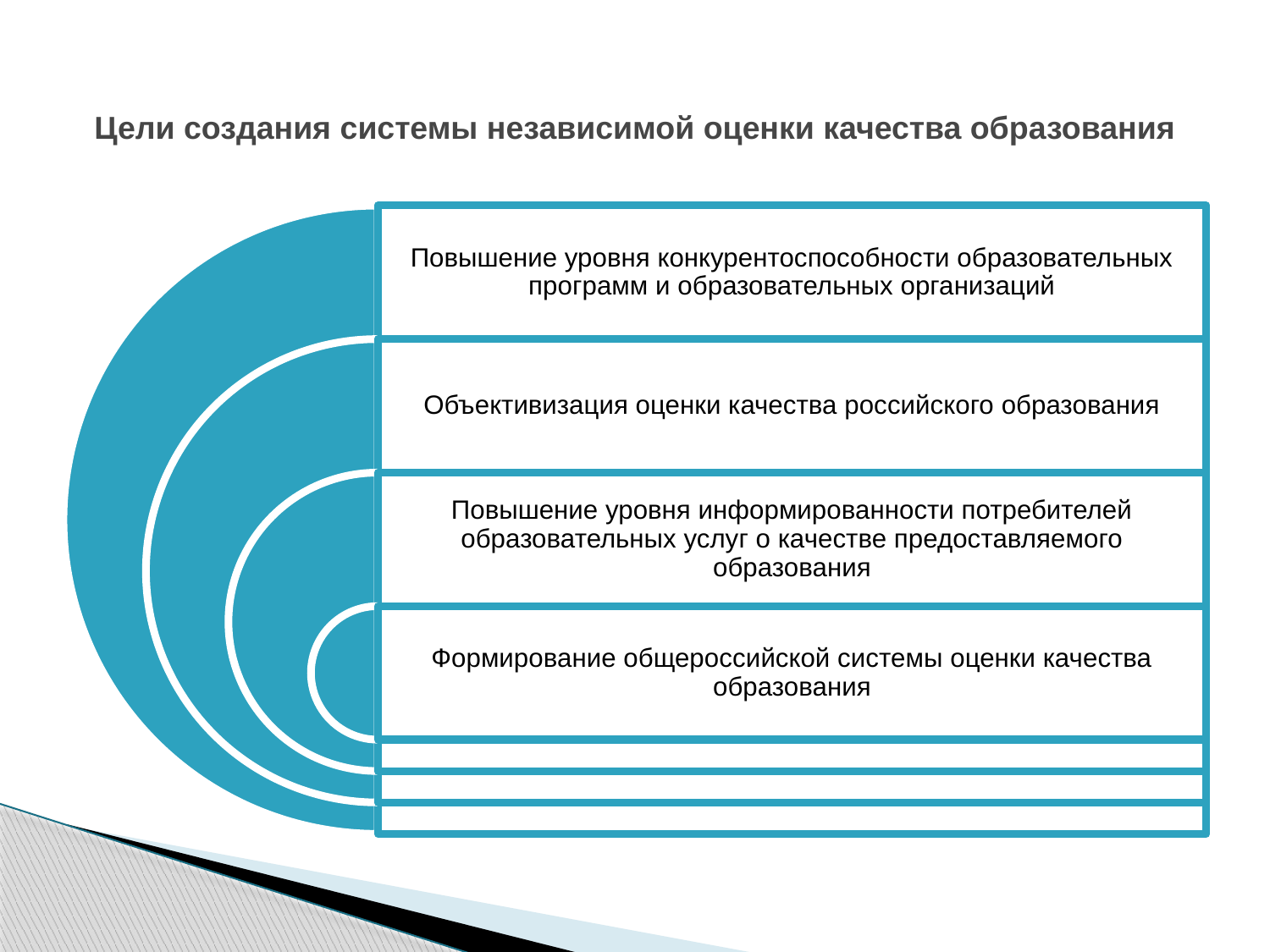

# Цели создания системы независимой оценки качества образования
Повышение уровня конкурентоспособности образовательных программ и образовательных организаций
Объективизация оценки качества российского образования
Повышение уровня информированности потребителей образовательных услуг о качестве предоставляемого образования
Формирование общероссийской системы оценки качества образования